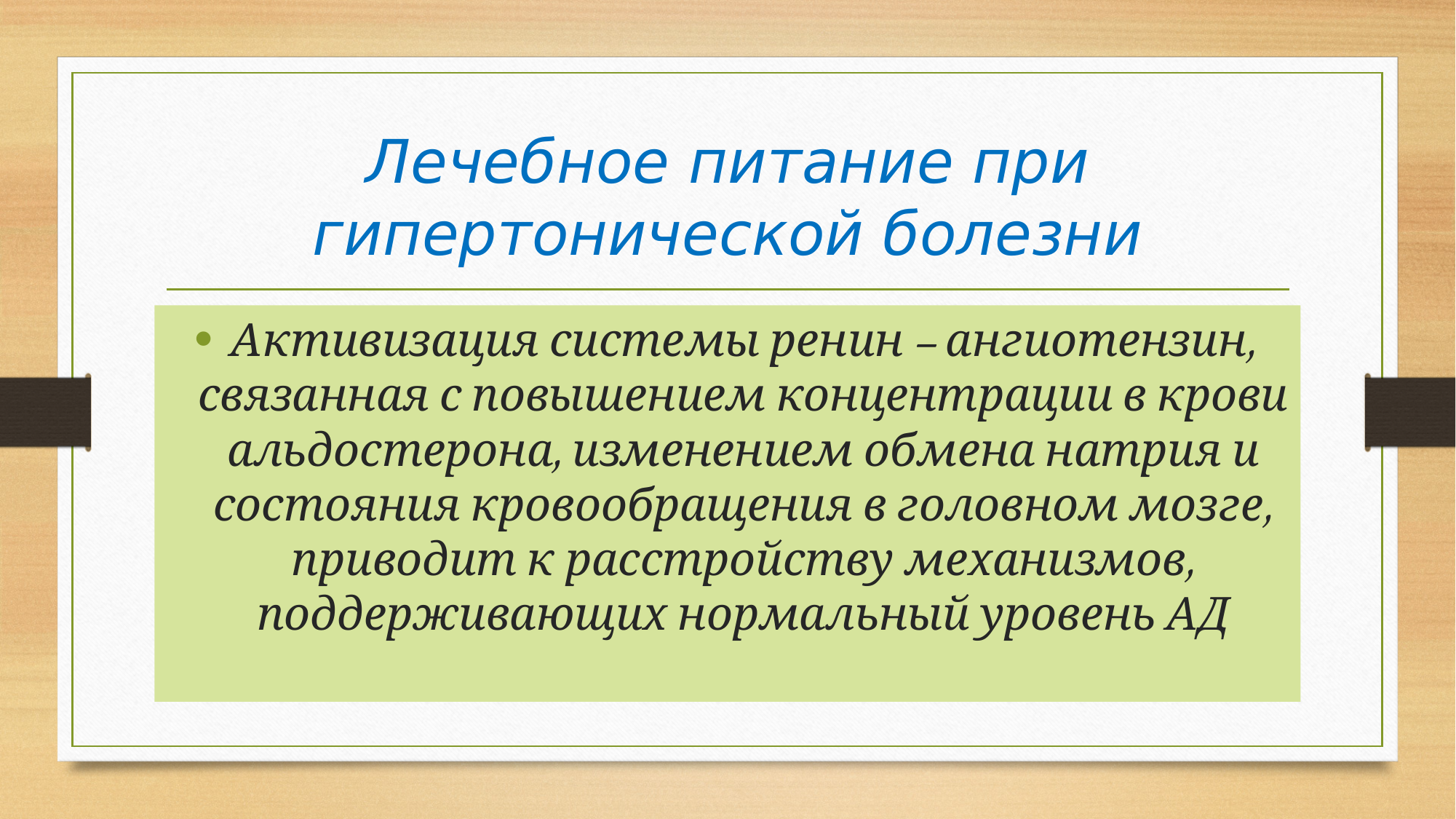

# Лечебное питание при гипертонической болезни
Активизация системы ренин – ангиотензин, связанная с повышением концентрации в крови альдостерона, изменением обмена натрия и состояния кровообращения в головном мозге, приводит к расстройству механизмов, поддерживающих нормальный уровень АД